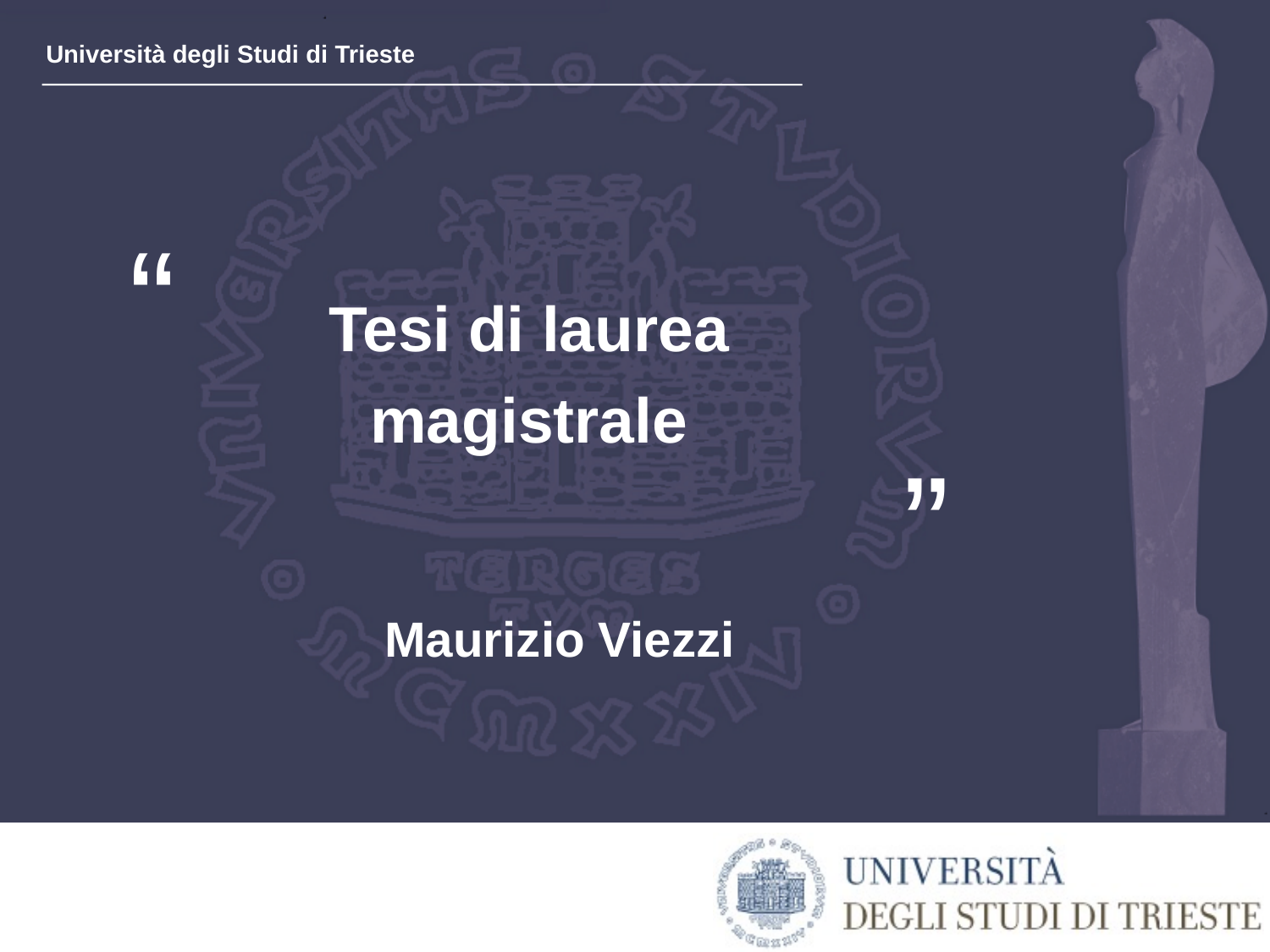

# Tesi di laurea magistrale

Maurizio Viezzi